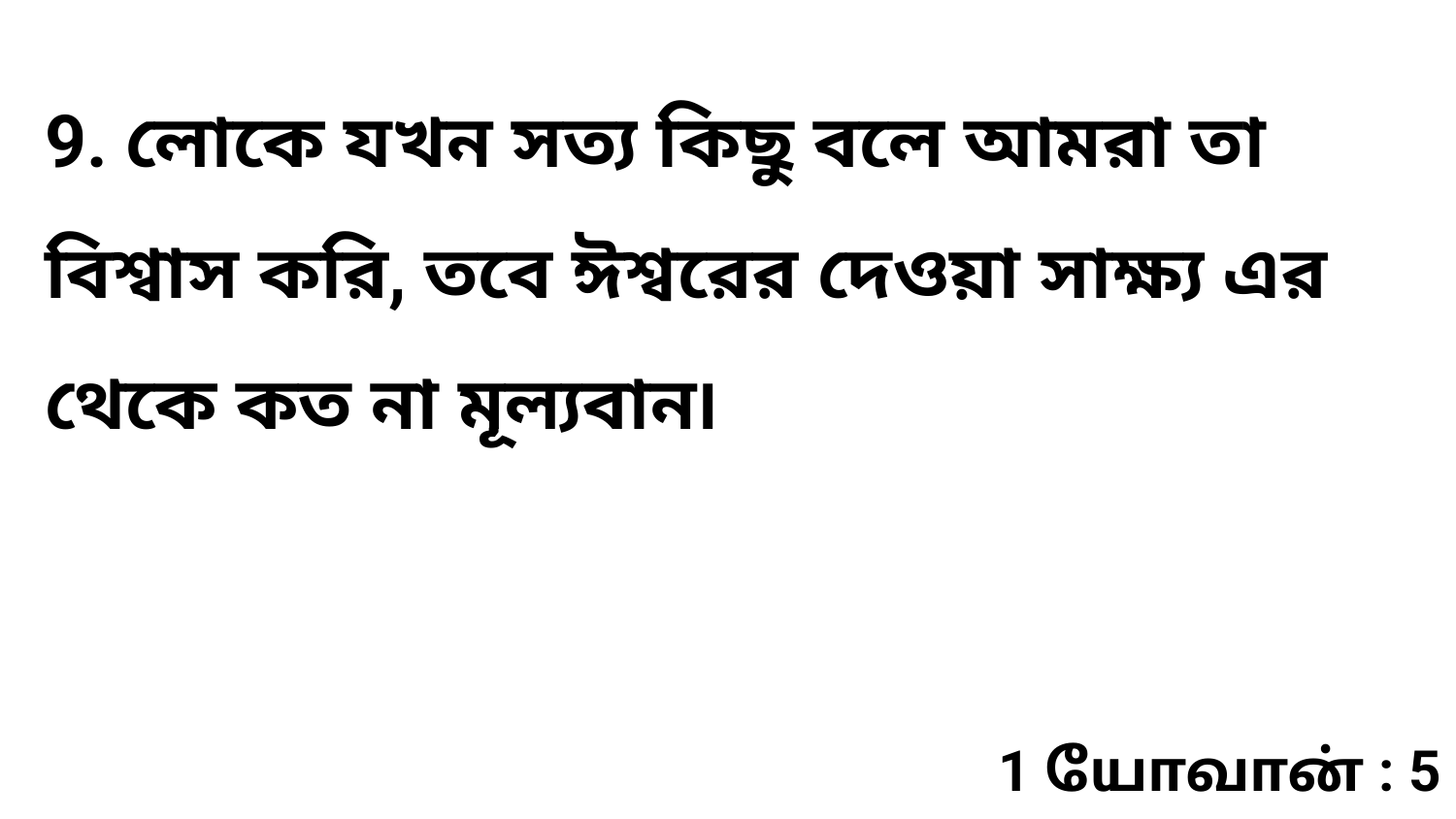

9. লোকে যখন সত্য কিছু বলে আমরা তা বিশ্বাস করি, তবে ঈশ্বরের দেওয়া সাক্ষ্য এর থেকে কত না মূল্যবান৷
1 யோவான் : 5